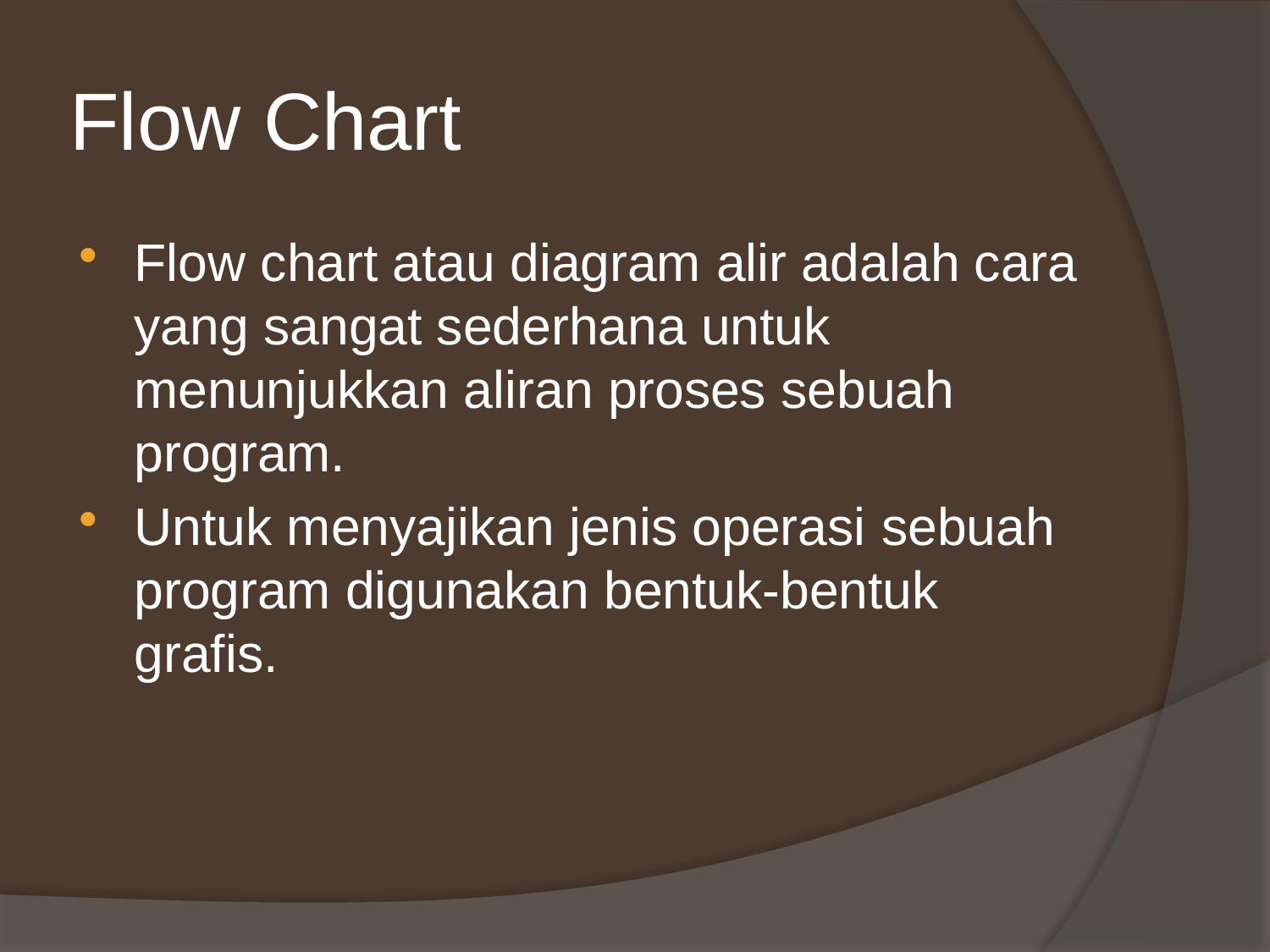

# Flow Chart
Flow chart atau diagram alir adalah cara yang sangat sederhana untuk menunjukkan aliran proses sebuah program.
Untuk menyajikan jenis operasi sebuah program digunakan bentuk-bentuk grafis.